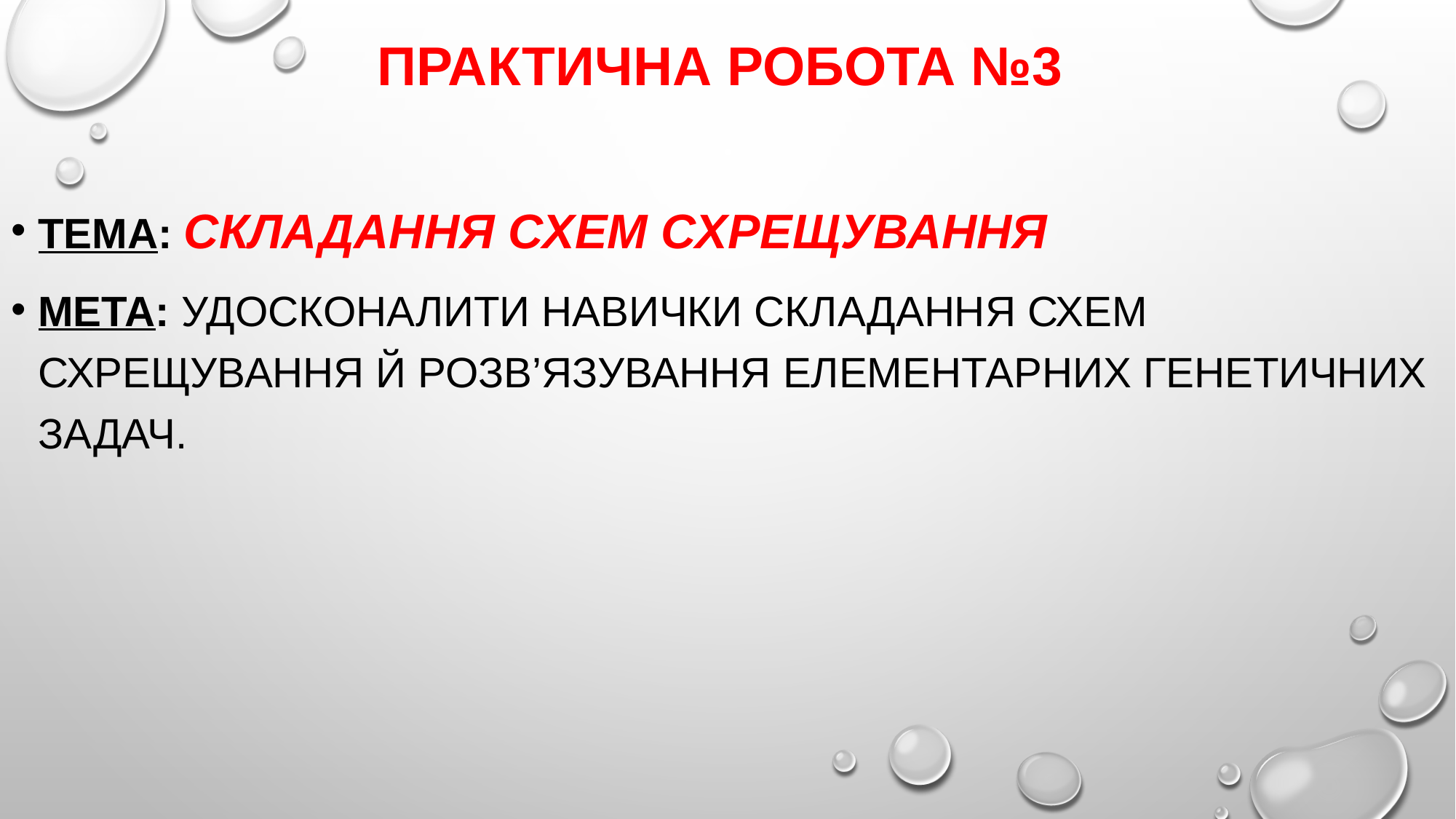

# практична робота №3
Тема: Складання схем схрещування
Мета: удосконалити навички складання схем схрещування й розв’язування елементарних генетичних задач.